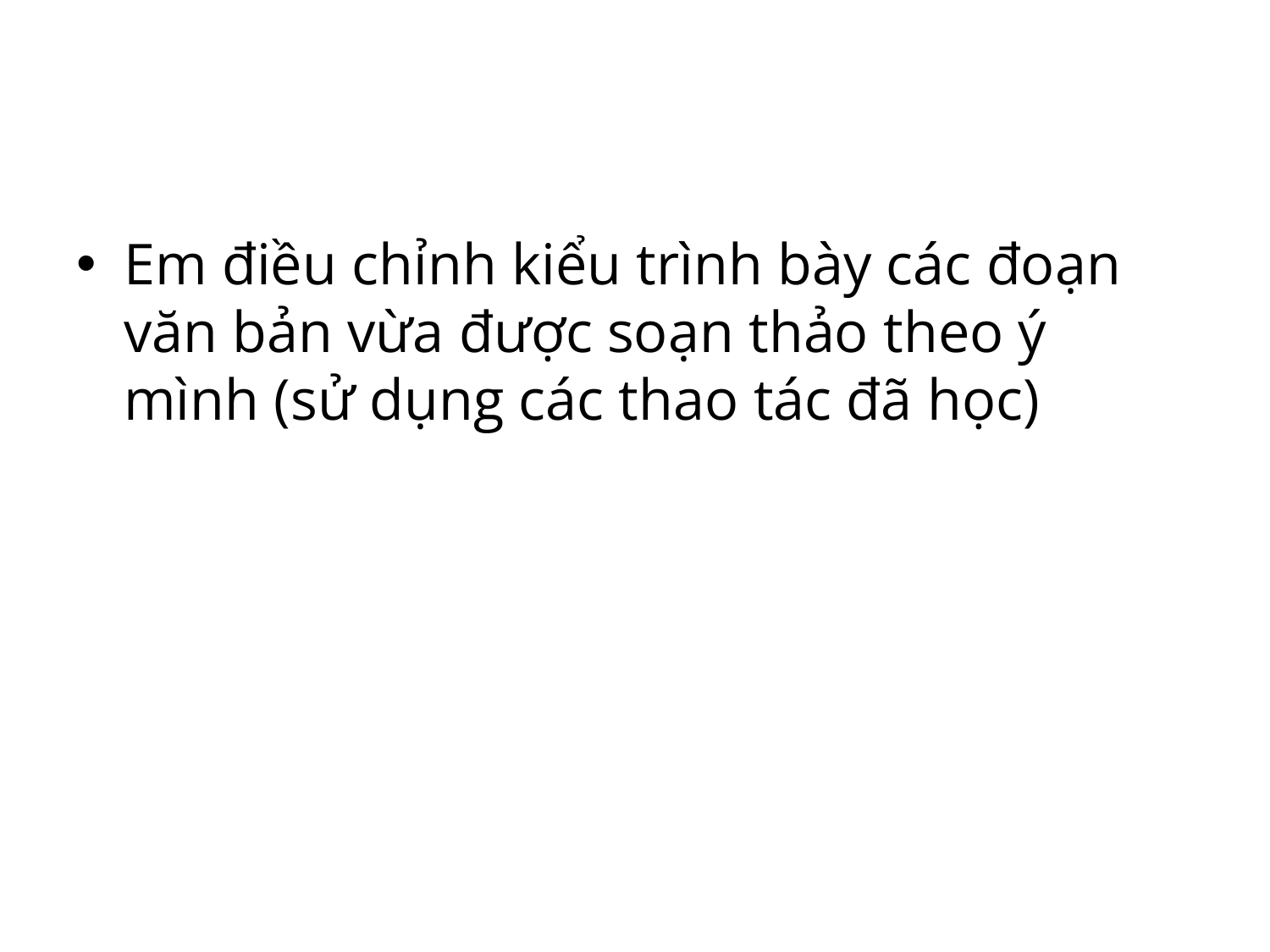

#
Em điều chỉnh kiểu trình bày các đoạn văn bản vừa được soạn thảo theo ý mình (sử dụng các thao tác đã học)